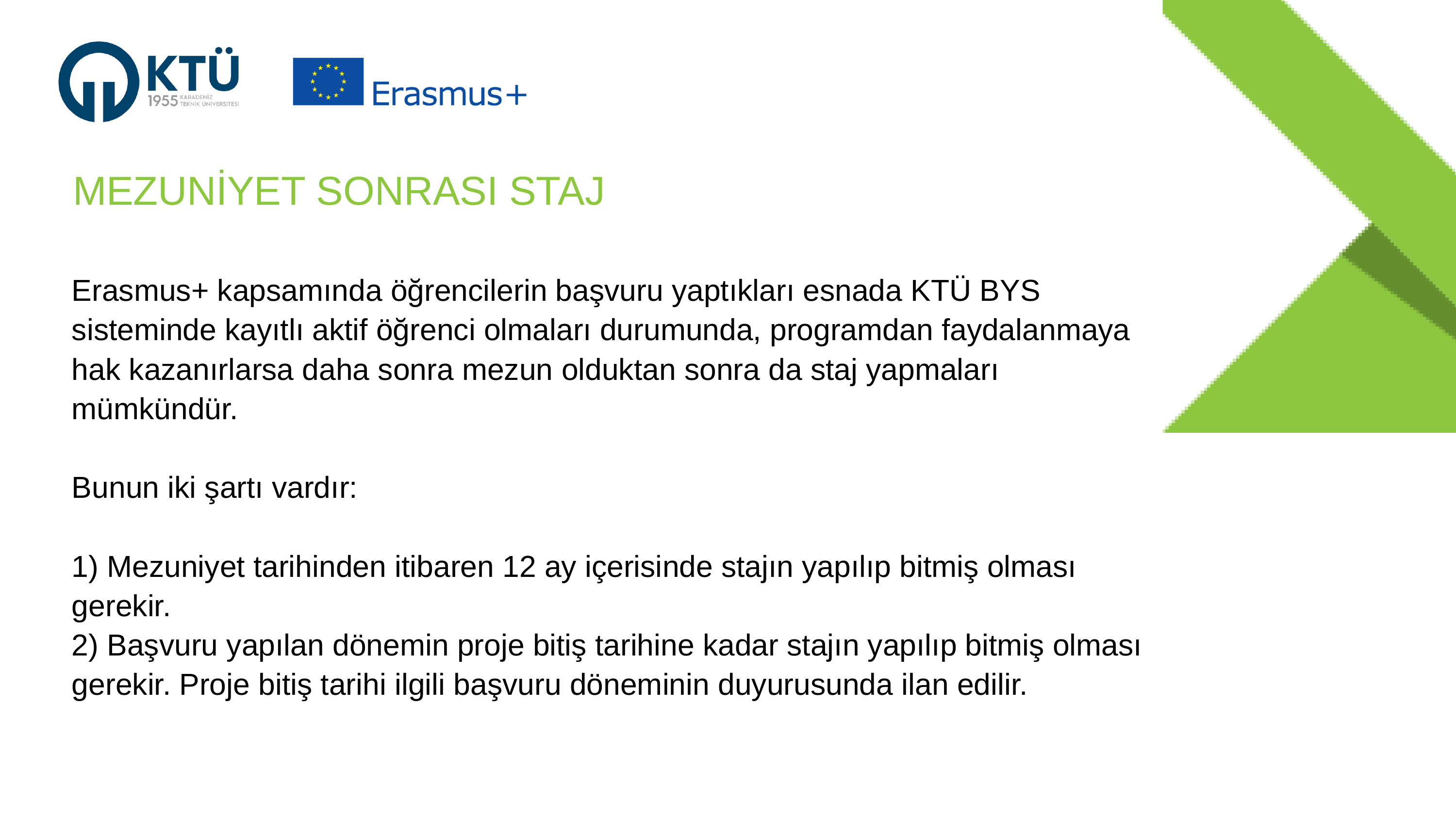

MEZUNİYET SONRASI STAJ

Erasmus+ kapsamında öğrencilerin başvuru yaptıkları esnada KTÜ BYS sisteminde kayıtlı aktif öğrenci olmaları durumunda, programdan faydalanmaya hak kazanırlarsa daha sonra mezun olduktan sonra da staj yapmaları mümkündür.
Bunun iki şartı vardır:
1) Mezuniyet tarihinden itibaren 12 ay içerisinde stajın yapılıp bitmiş olması gerekir.
2) Başvuru yapılan dönemin proje bitiş tarihine kadar stajın yapılıp bitmiş olması gerekir. Proje bitiş tarihi ilgili başvuru döneminin duyurusunda ilan edilir.